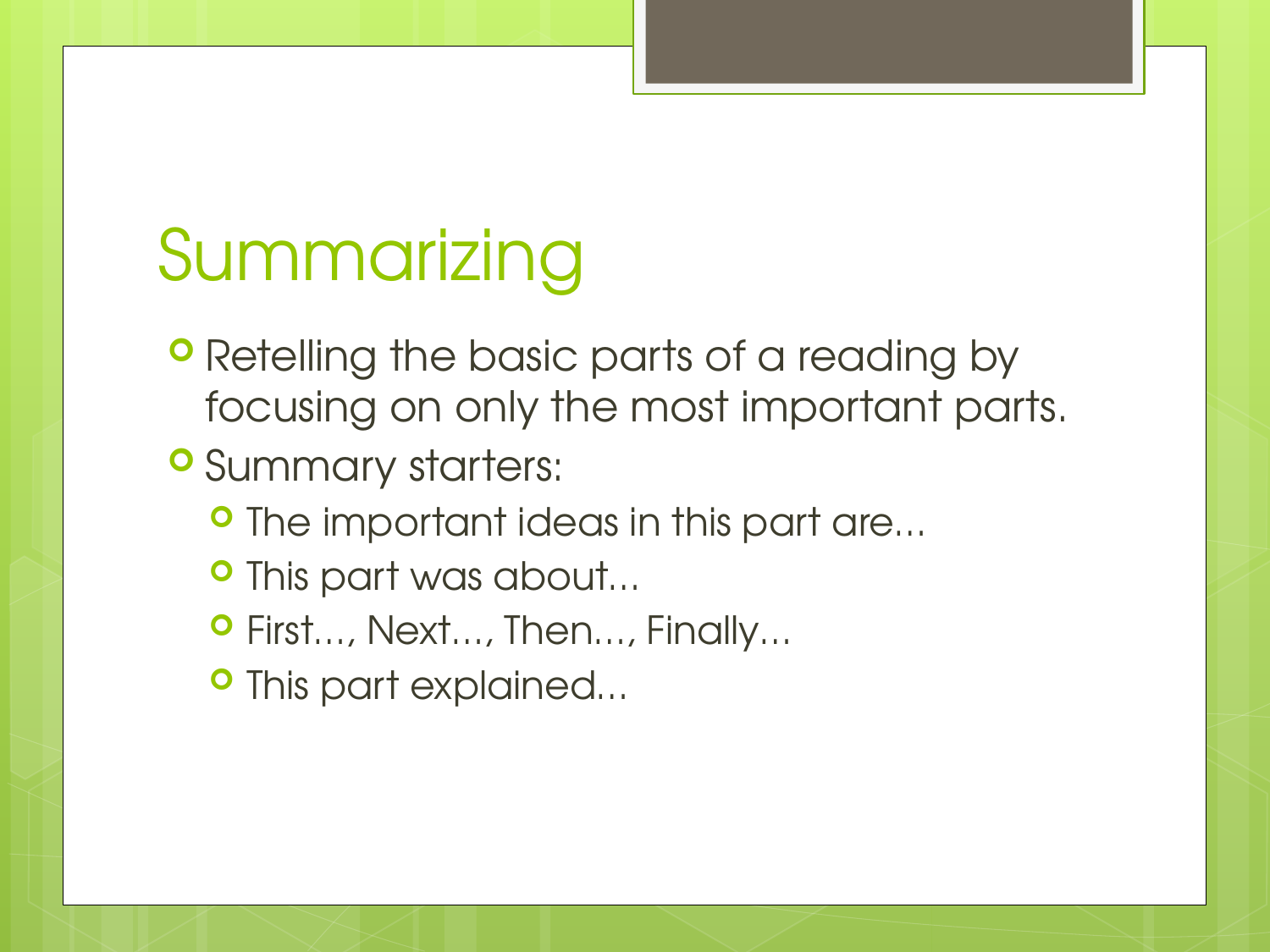

# Summarizing
Retelling the basic parts of a reading by focusing on only the most important parts.
Summary starters:
The important ideas in this part are…
This part was about…
First…, Next…, Then…, Finally…
This part explained…